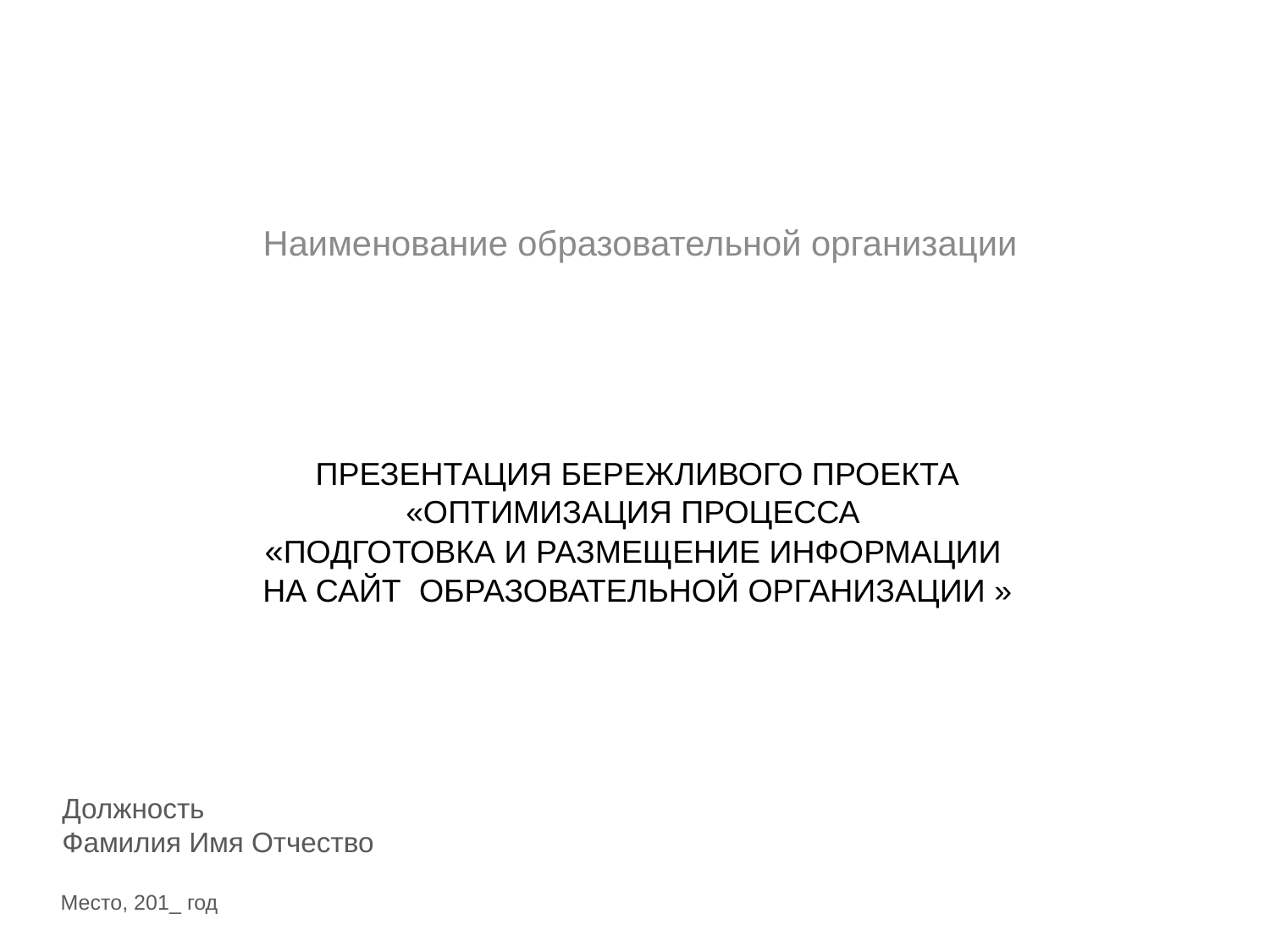

Наименование образовательной организации

# Презентация бережливого проекта «Оптимизация процесса «Подготовка и размещение информации на сайт  образовательной организации »
Должность
Фамилия Имя Отчество
Место, 201_ год